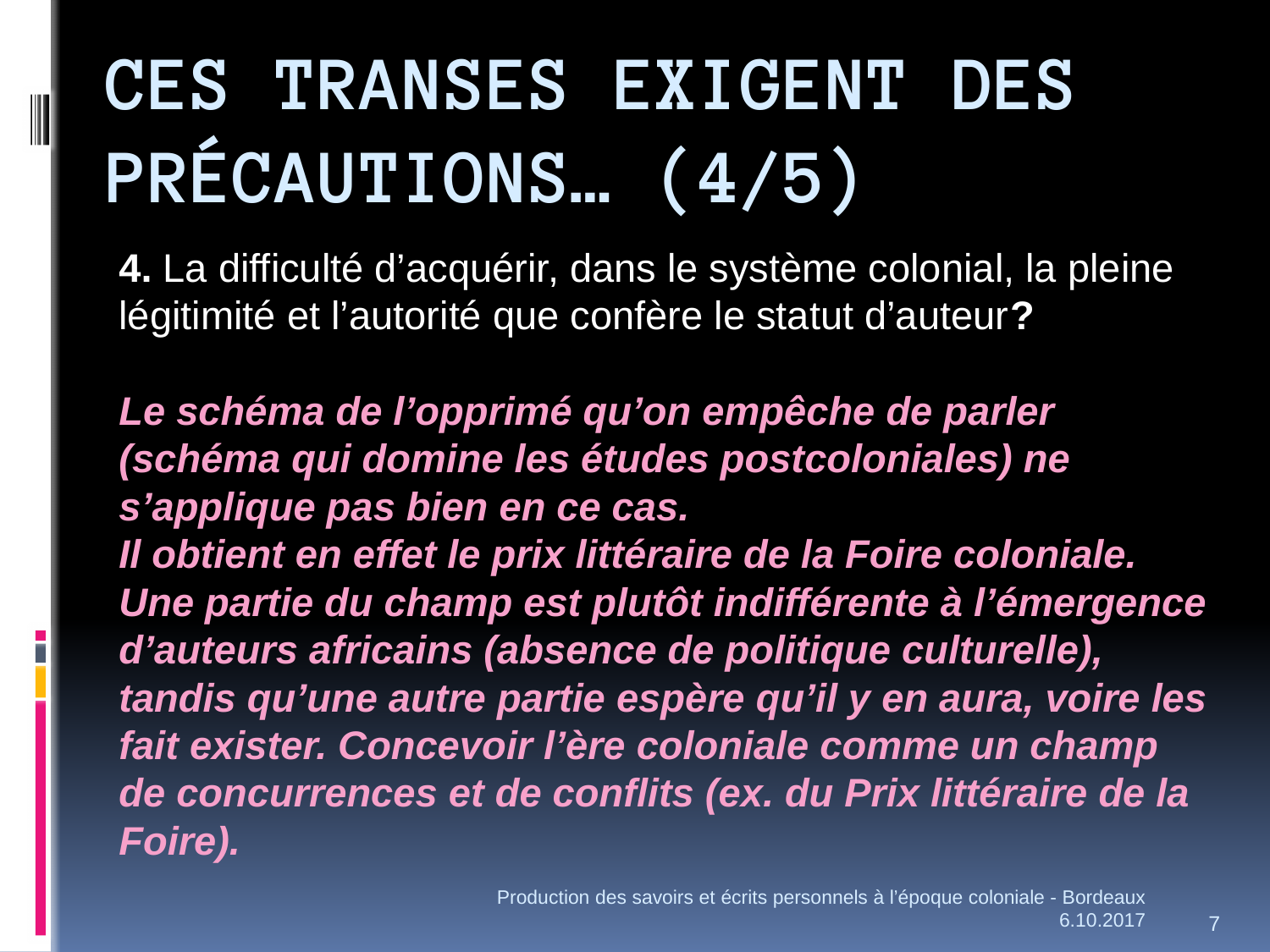

# Ces transes exigent des précautions… (4/5)
4. La difficulté d’acquérir, dans le système colonial, la pleine légitimité et l’autorité que confère le statut d’auteur?
Le schéma de l’opprimé qu’on empêche de parler (schéma qui domine les études postcoloniales) ne s’applique pas bien en ce cas.
Il obtient en effet le prix littéraire de la Foire coloniale. Une partie du champ est plutôt indifférente à l’émergence d’auteurs africains (absence de politique culturelle), tandis qu’une autre partie espère qu’il y en aura, voire les fait exister. Concevoir l’ère coloniale comme un champ de concurrences et de conflits (ex. du Prix littéraire de la Foire).

7
Production des savoirs et écrits personnels à l’époque coloniale - Bordeaux 6.10.2017